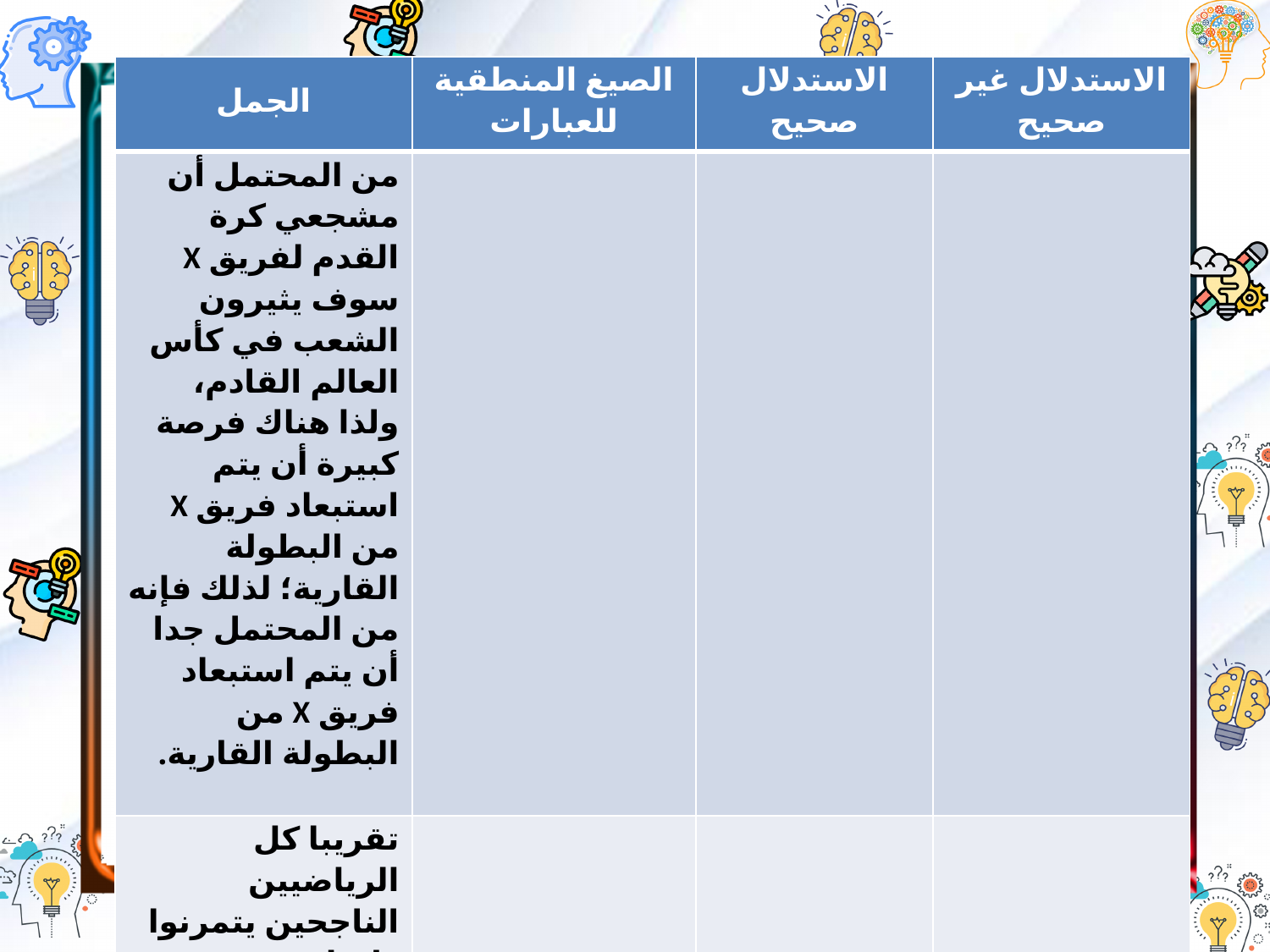

| الجمل | الصيغ المنطقية للعبارات | الاستدلال صحيح | الاستدلال غير صحيح |
| --- | --- | --- | --- |
| من المحتمل أن مشجعي كرة القدم لفريق X سوف يثيرون الشعب في كأس العالم القادم، ولذا هناك فرصة كبيرة أن يتم استبعاد فريق X من البطولة القارية؛ لذلك فإنه من المحتمل جدا أن يتم استبعاد فريق X من البطولة القارية. |  |  |  |
| تقريبا كل الرياضيين الناجحين يتمرنوا طويلا وبعد ليصبحوا ناجحين، لذلك؛ لو أنك تدربت طويلا ويجهد فإنك سوف تصبح رياضيا ناجحا |  |  |  |